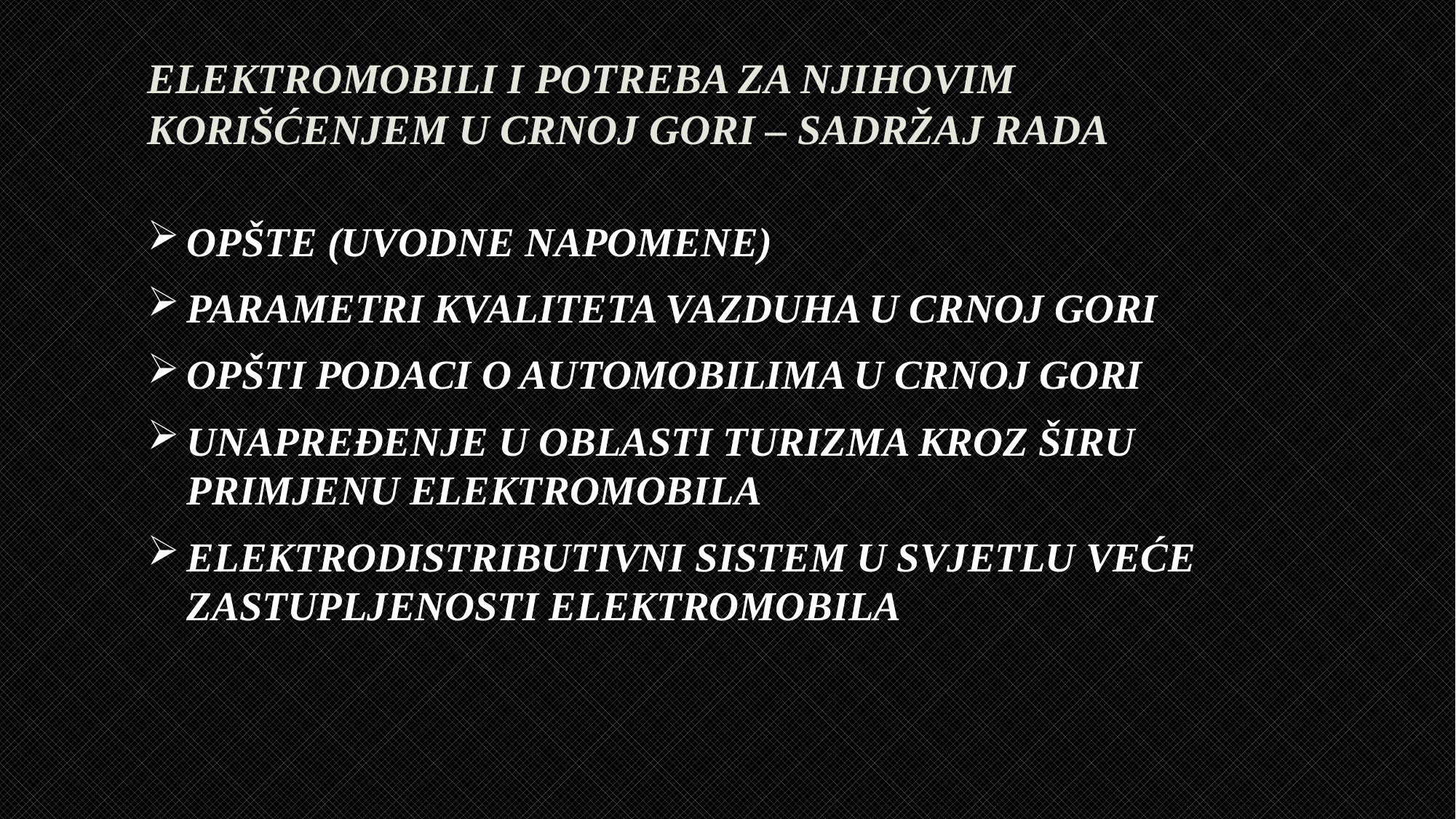

# ELEKTROMOBILI I POTREBA ZA NJIHOVIM KORIŠĆENJEM U CRNOJ GORI – SADRŽAJ RADA
OPŠTE (UVODNE NAPOMENE)
PARAMETRI KVALITETA VAZDUHA U CRNOJ GORI
OPŠTI PODACI O AUTOMOBILIMA U CRNOJ GORI
UNAPREĐENJE U OBLASTI TURIZMA KROZ ŠIRU PRIMJENU ELEKTROMOBILA
ELEKTRODISTRIBUTIVNI SISTEM U SVJETLU VEĆE ZASTUPLJENOSTI ELEKTROMOBILA